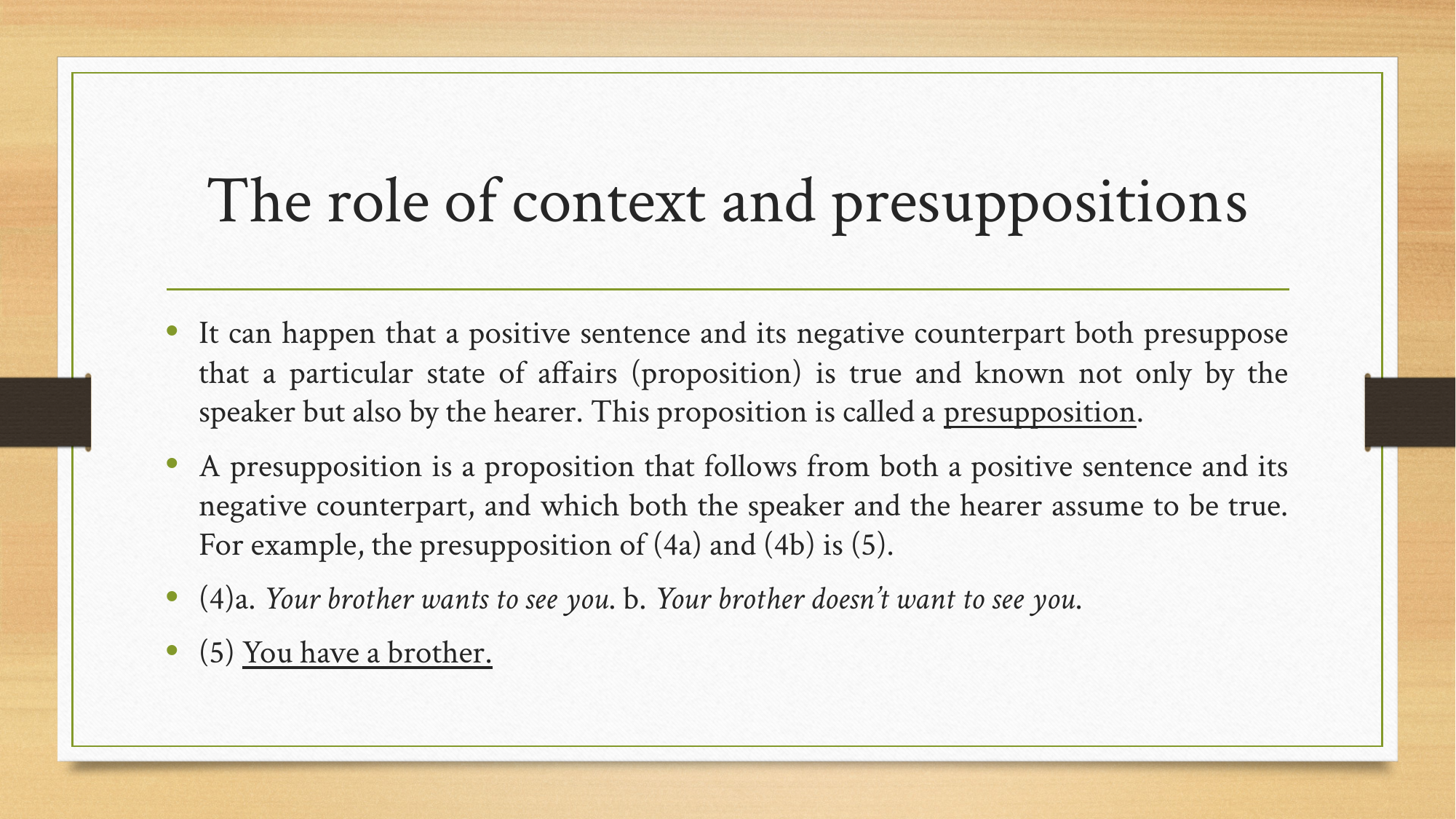

# The role of context and presuppositions
It can happen that a positive sentence and its negative counterpart both presuppose that a particular state of affairs (proposition) is true and known not only by the speaker but also by the hearer. This proposition is called a presupposition.
A presupposition is a proposition that follows from both a positive sentence and its negative counterpart, and which both the speaker and the hearer assume to be true. For example, the presupposition of (4a) and (4b) is (5).
(4)a. Your brother wants to see you. b. Your brother doesn’t want to see you.
(5) You have a brother.